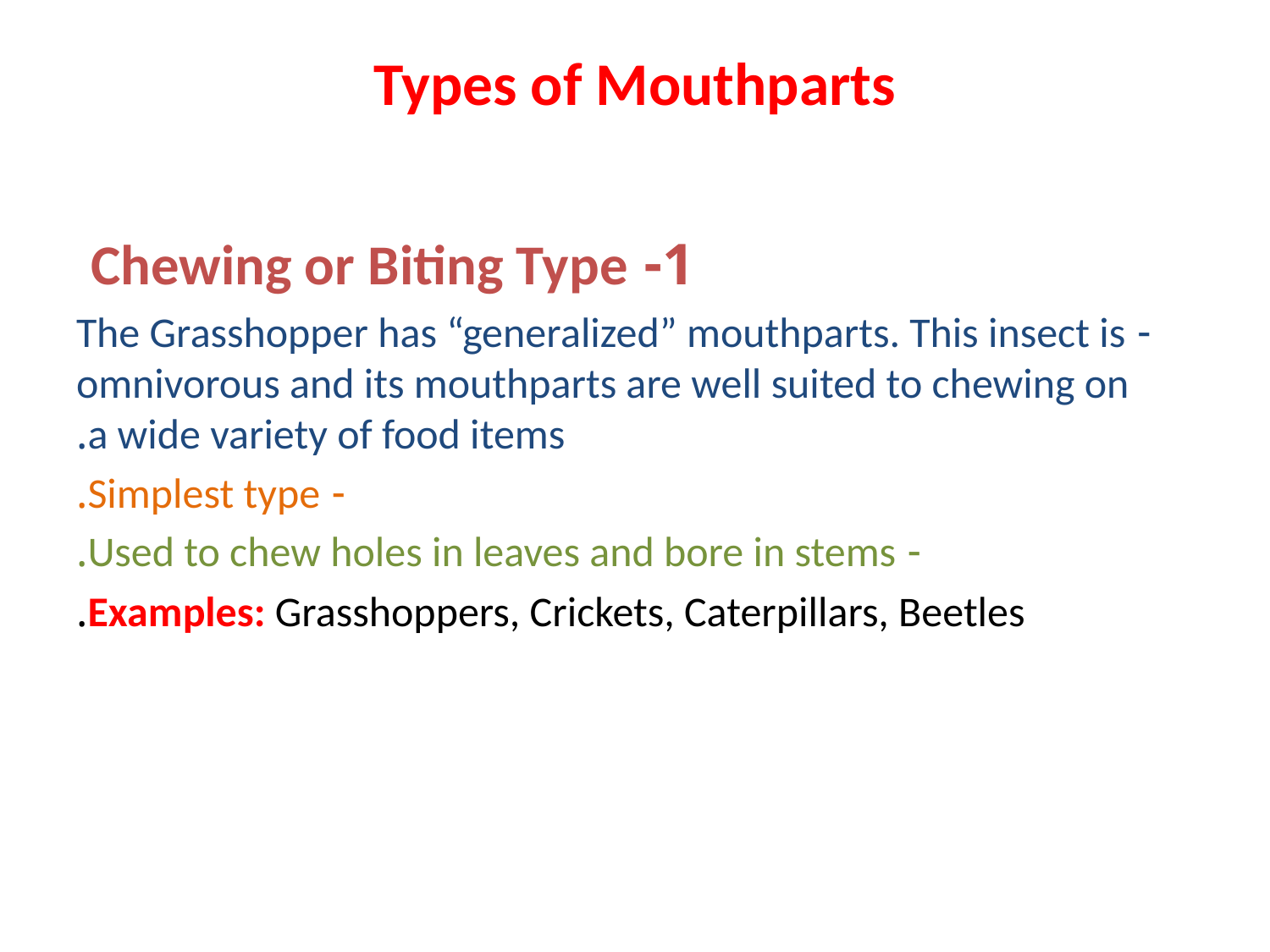

# Types of Mouthparts
1- Chewing or Biting Type
- The Grasshopper has “generalized” mouthparts. This insect is omnivorous and its mouthparts are well suited to chewing on a wide variety of food items.
 - Simplest type.
- Used to chew holes in leaves and bore in stems.
Examples: Grasshoppers, Crickets, Caterpillars, Beetles.